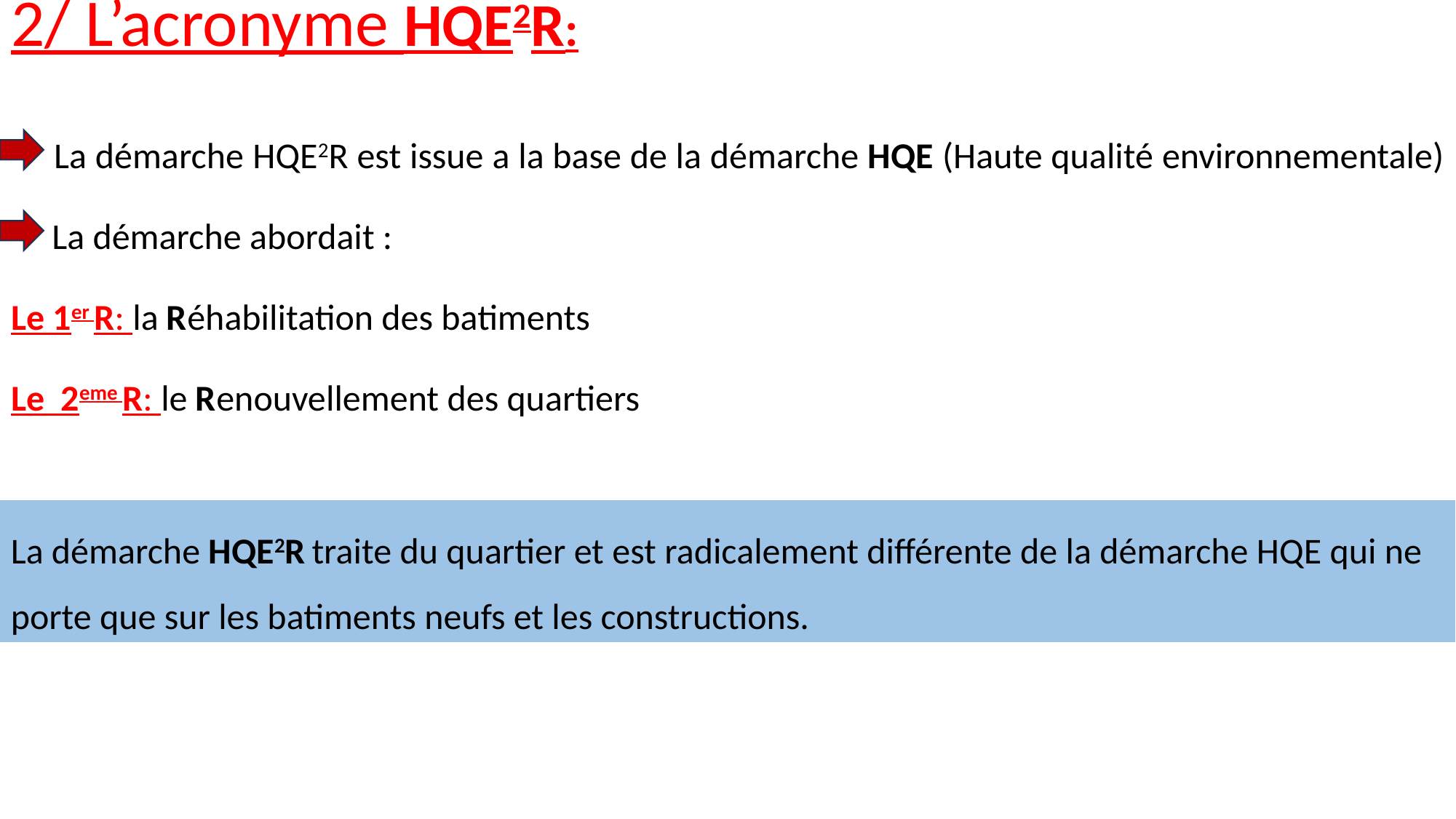

# 2/ L’acronyme HQE2R:
     La démarche HQE2R est issue a la base de la démarche HQE (Haute qualité environnementale)
     La démarche abordait :
Le 1er R: la Réhabilitation des batiments
Le  2eme R: le Renouvellement des quartiers

La démarche HQE2R traite du quartier et est radicalement différente de la démarche HQE qui ne porte que sur les batiments neufs et les constructions.